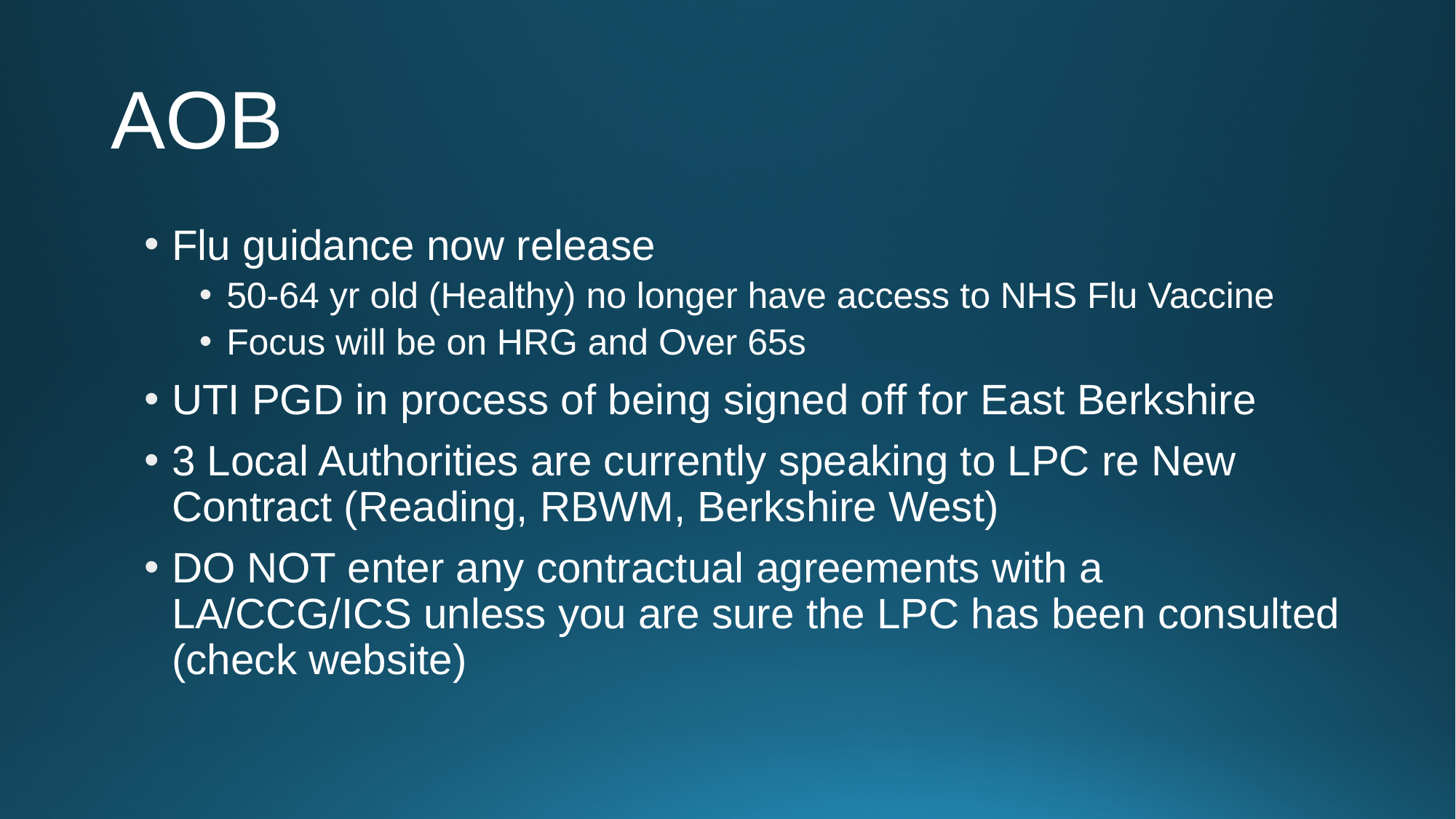

# AOB
Flu guidance now release
50-64 yr old (Healthy) no longer have access to NHS Flu Vaccine
Focus will be on HRG and Over 65s
UTI PGD in process of being signed off for East Berkshire
3 Local Authorities are currently speaking to LPC re New Contract (Reading, RBWM, Berkshire West)
DO NOT enter any contractual agreements with a LA/CCG/ICS unless you are sure the LPC has been consulted (check website)